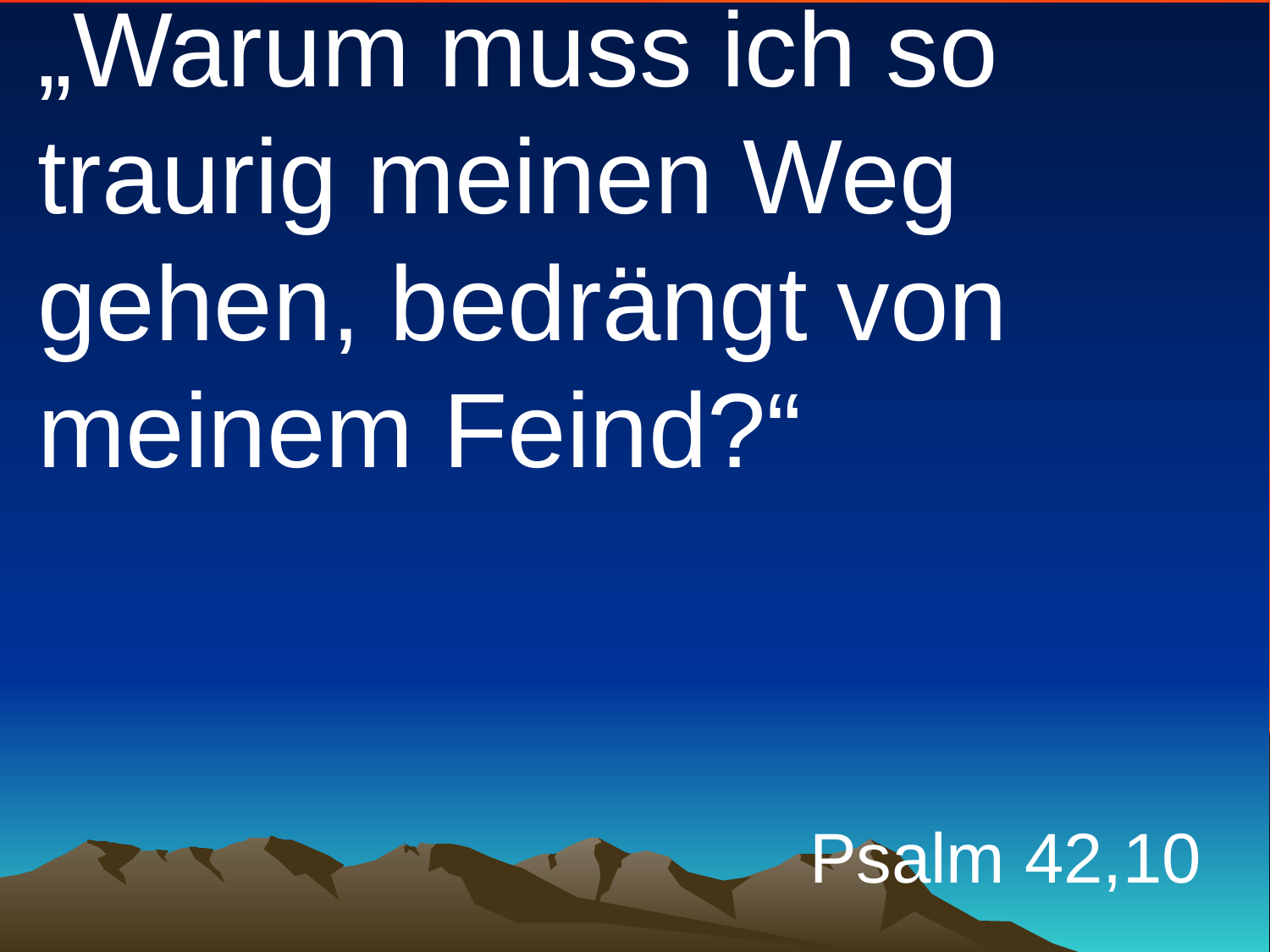

# „Warum muss ich so traurig meinen Weg gehen, bedrängt von meinem Feind?“
Psalm 42,10